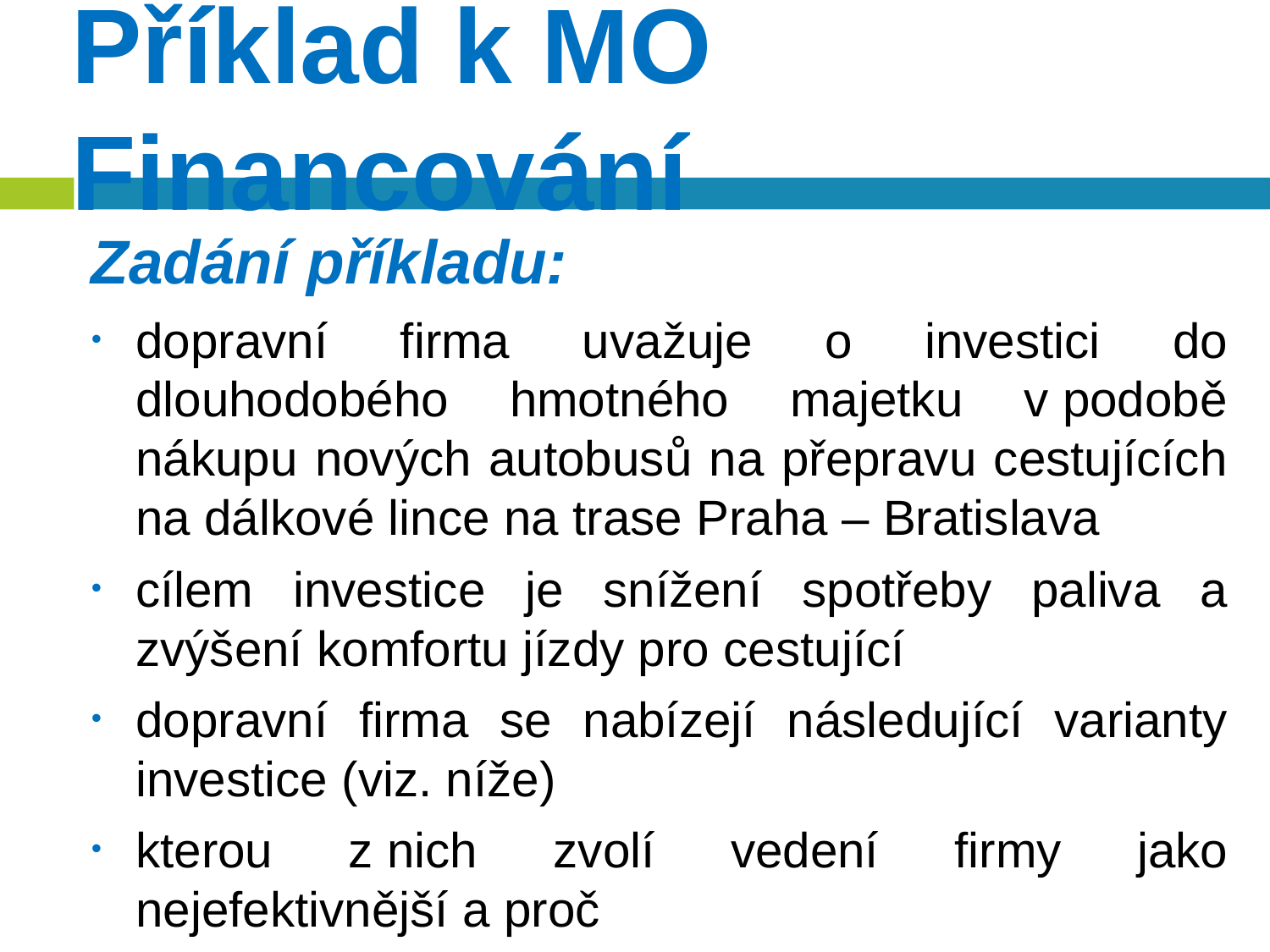

# Příklad k MO Financování
Zadání příkladu:
dopravní firma uvažuje o investici do dlouhodobého hmotného majetku v podobě nákupu nových autobusů na přepravu cestujících na dálkové lince na trase Praha – Bratislava
cílem investice je snížení spotřeby paliva a zvýšení komfortu jízdy pro cestující
dopravní firma se nabízejí následující varianty investice (viz. níže)
kterou z nich zvolí vedení firmy jako nejefektivnější a proč